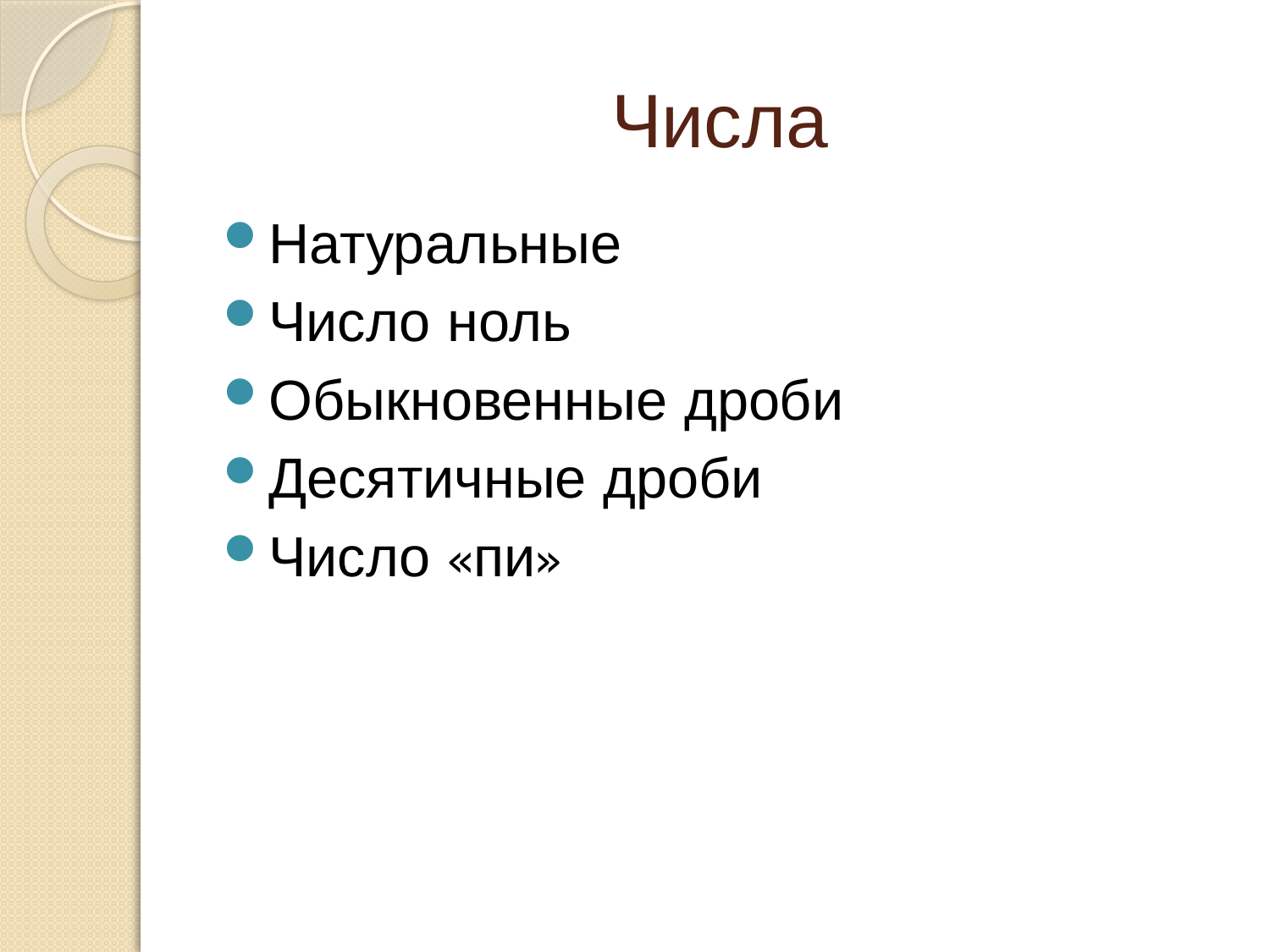

# Числа
Натуральные
Число ноль
Обыкновенные дроби
Десятичные дроби
Число «пи»